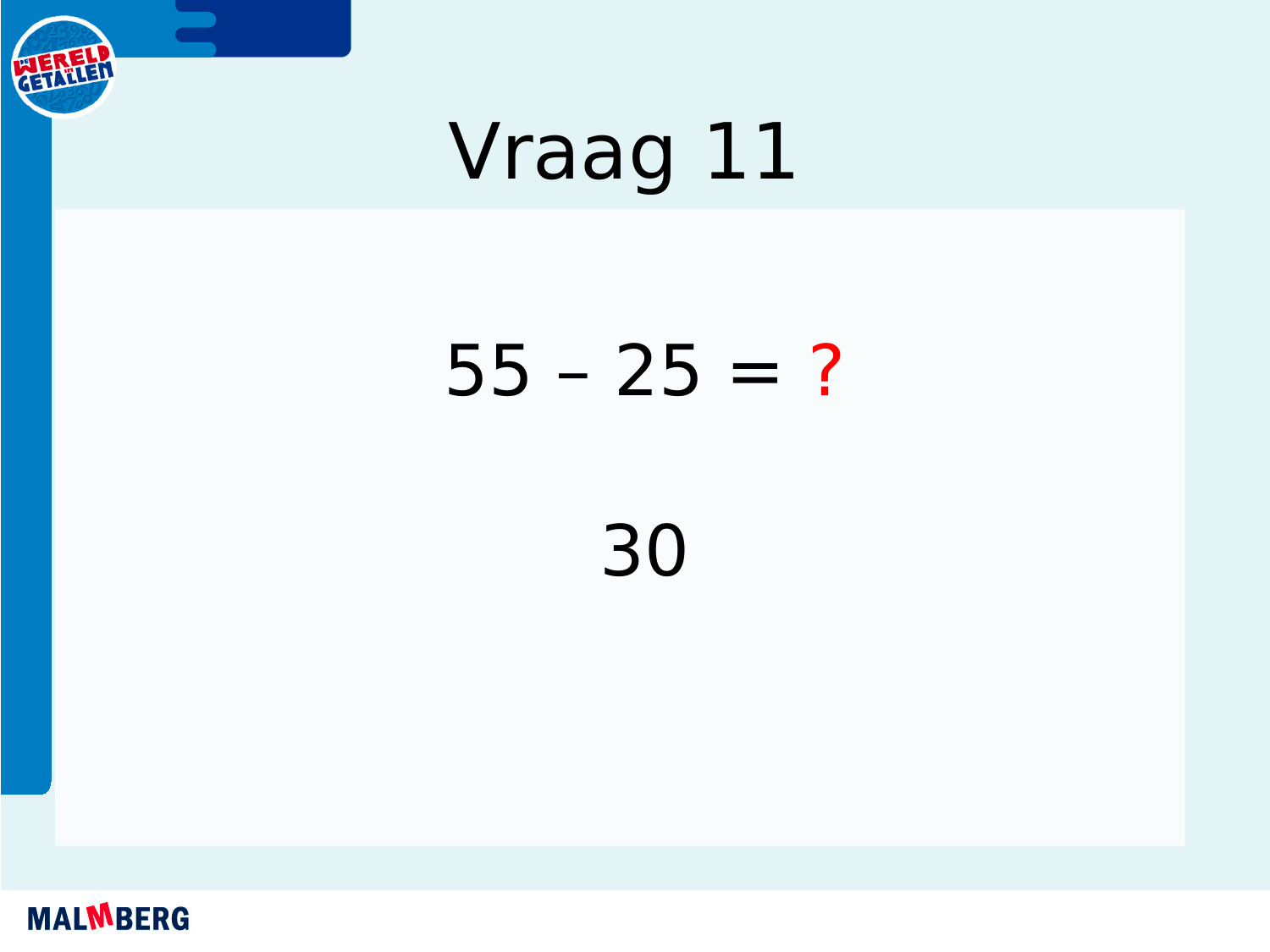

Vraag 11

55 – 25 = ?

30